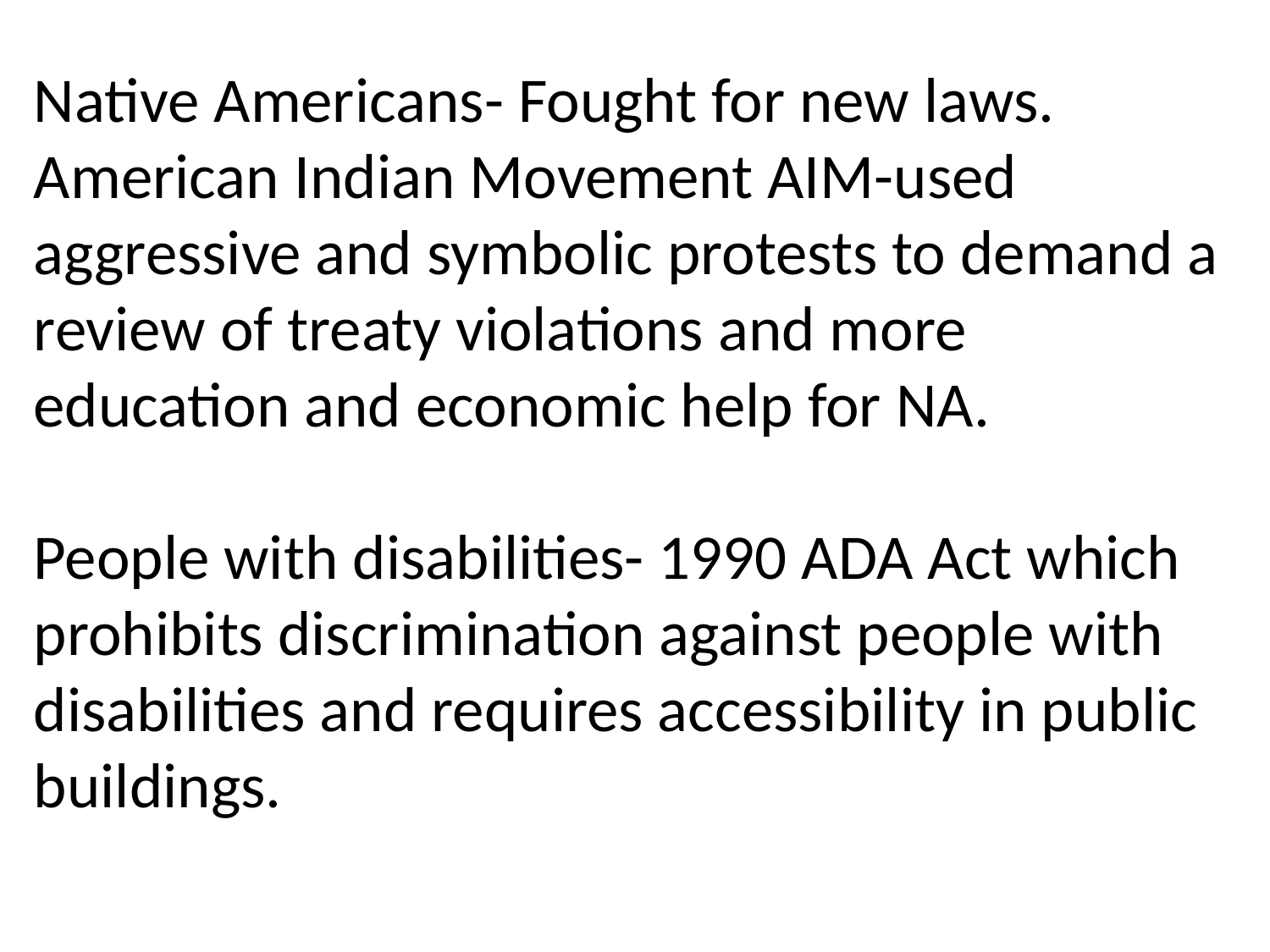

Native Americans- Fought for new laws.  American Indian Movement AIM-used aggressive and symbolic protests to demand a review of treaty violations and more education and economic help for NA.

People with disabilities- 1990 ADA Act which prohibits discrimination against people with disabilities and requires accessibility in public buildings.